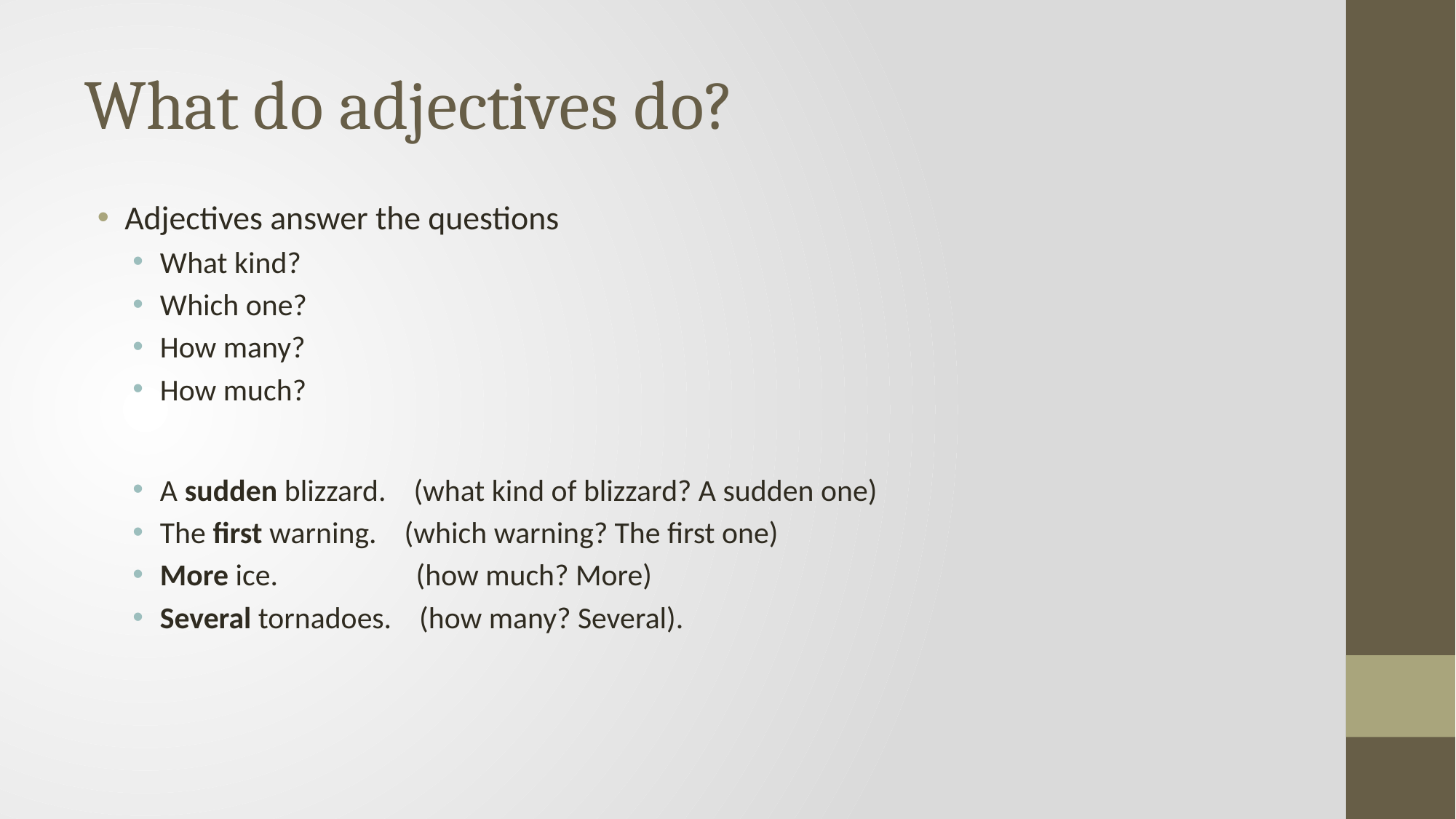

# What do adjectives do?
Adjectives answer the questions
What kind?
Which one?
How many?
How much?

A sudden blizzard.    (what kind of blizzard? A sudden one)
The first warning.    (which warning? The first one)
More ice.                    (how much? More)
Several tornadoes.    (how many? Several).